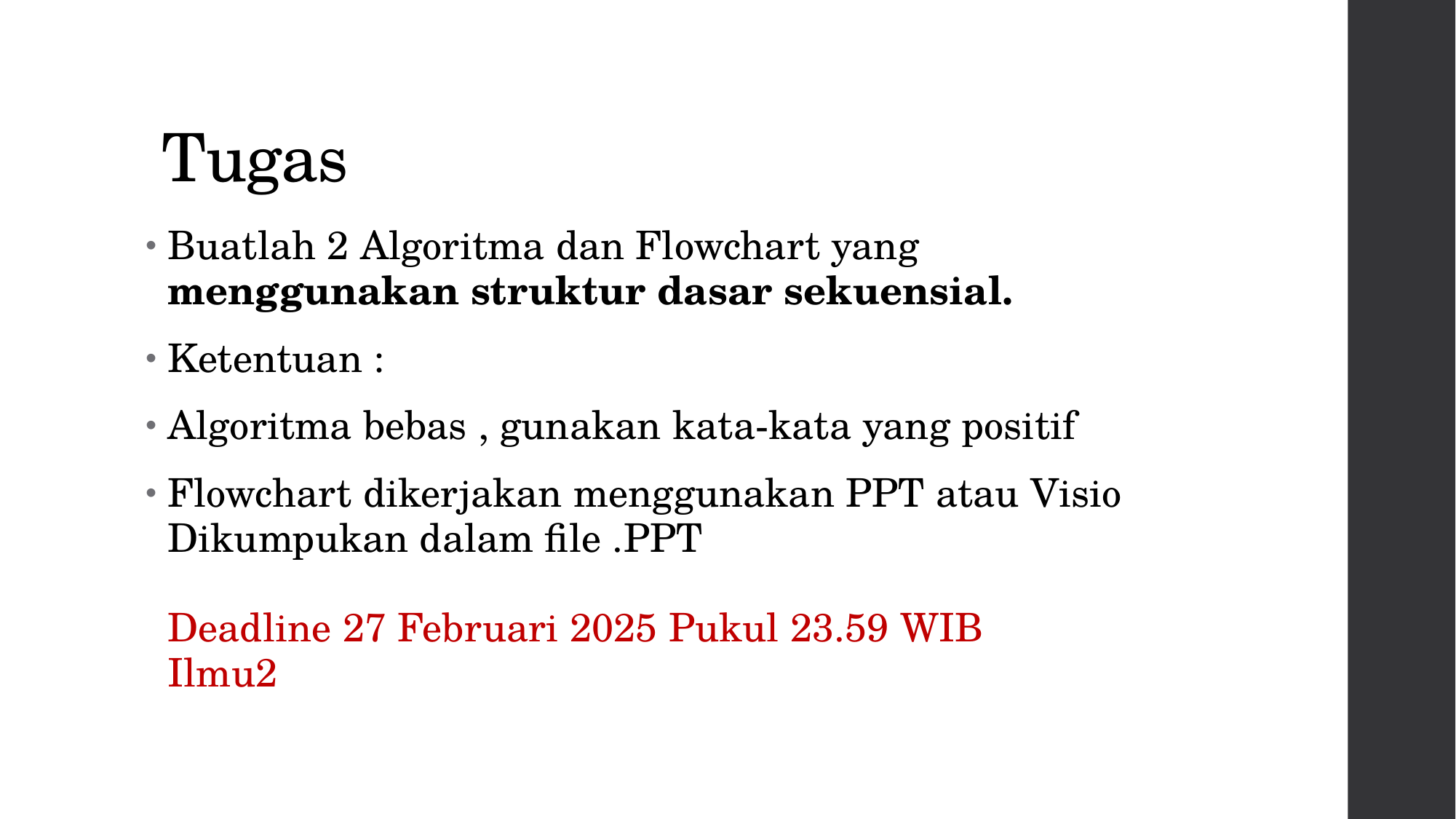

# Tugas
Buatlah 2 Algoritma dan Flowchart yang menggunakan struktur dasar sekuensial.
Ketentuan :
Algoritma bebas , gunakan kata-kata yang positif
Flowchart dikerjakan menggunakan PPT atau Visio
Dikumpukan dalam file .PPT
Deadline 27 Februari 2025 Pukul 23.59 WIB
Ilmu2